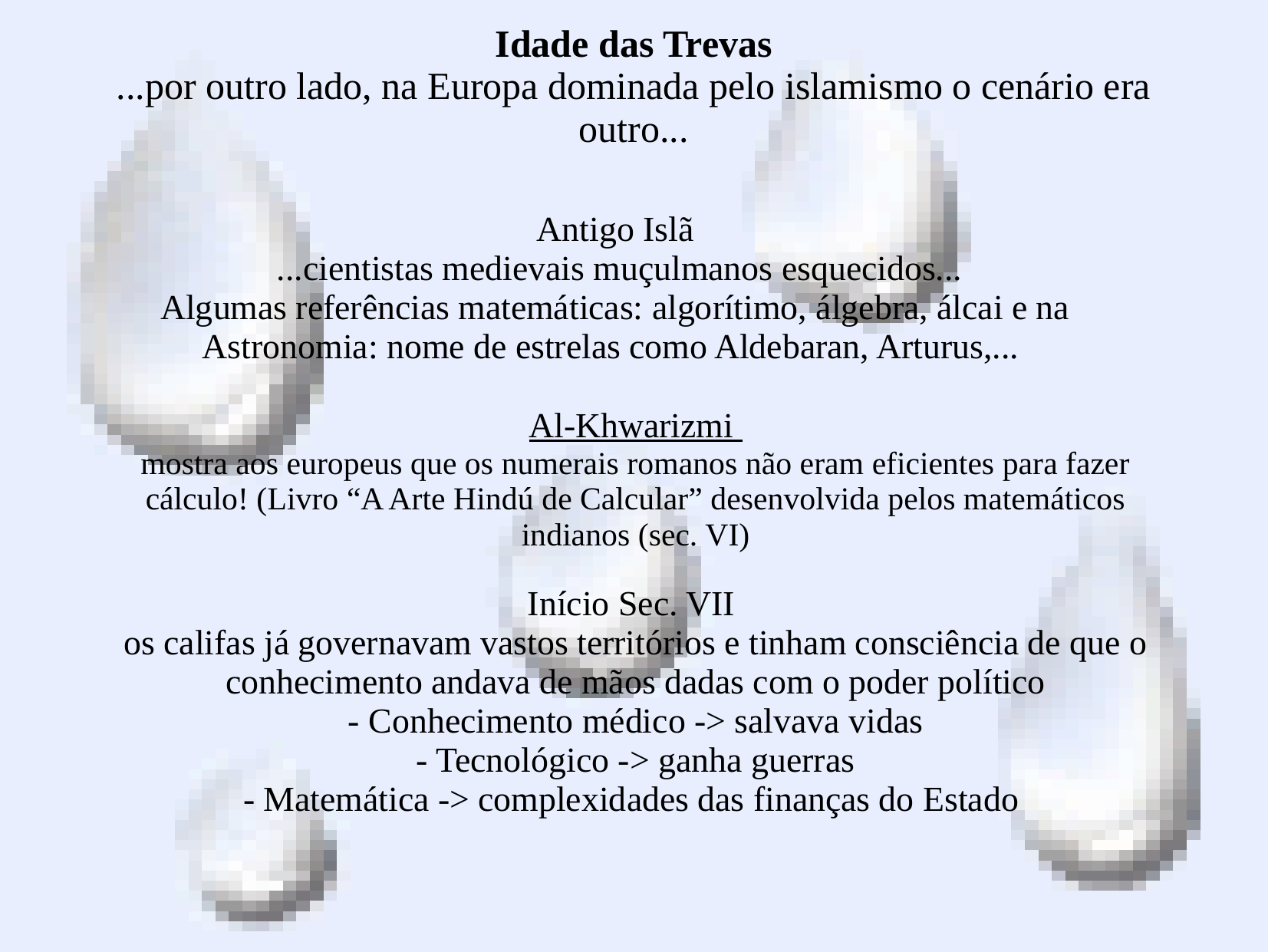

# Idade das Trevas ...por outro lado, na Europa dominada pelo islamismo o cenário era outro...
Antigo Islã
...cientistas medievais muçulmanos esquecidos...
Algumas referências matemáticas: algorítimo, álgebra, álcai e na  Astronomia: nome de estrelas como Aldebaran, Arturus,...
Al-Khwarizmi
mostra aos europeus que os numerais romanos não eram eficientes para fazer cálculo! (Livro “A Arte Hindú de Calcular” desenvolvida pelos matemáticos indianos (sec. VI)
Início Sec. VII
os califas já governavam vastos territórios e tinham consciência de que o conhecimento andava de mãos dadas com o poder político
- Conhecimento médico -> salvava vidas
- Tecnológico -> ganha guerras
- Matemática -> complexidades das finanças do Estado